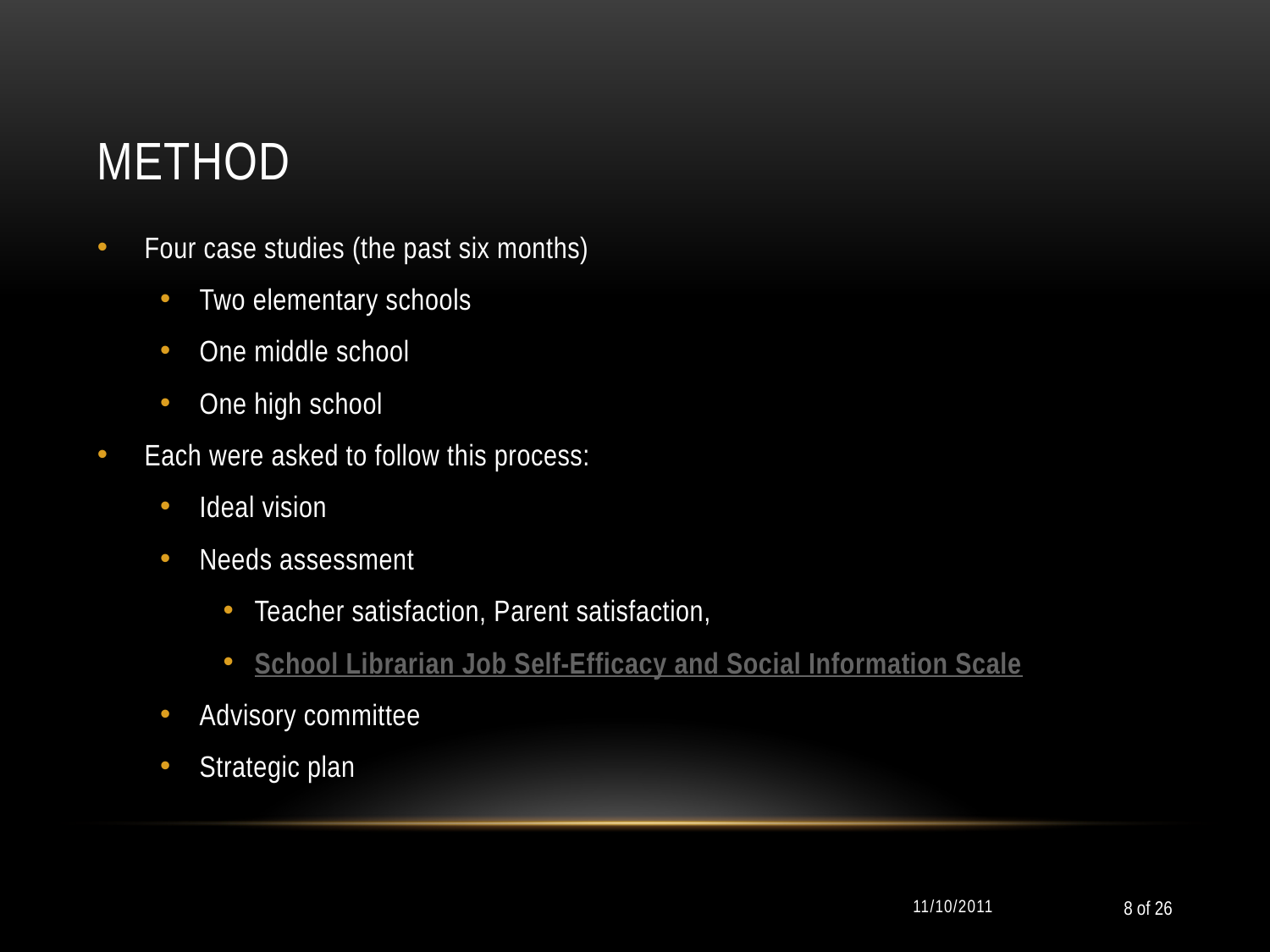

# Method
Four case studies (the past six months)
Two elementary schools
One middle school
One high school
Each were asked to follow this process:
Ideal vision
Needs assessment
Teacher satisfaction, Parent satisfaction,
School Librarian Job Self-Efficacy and Social Information Scale
Advisory committee
Strategic plan
11/10/2011
8 of 26